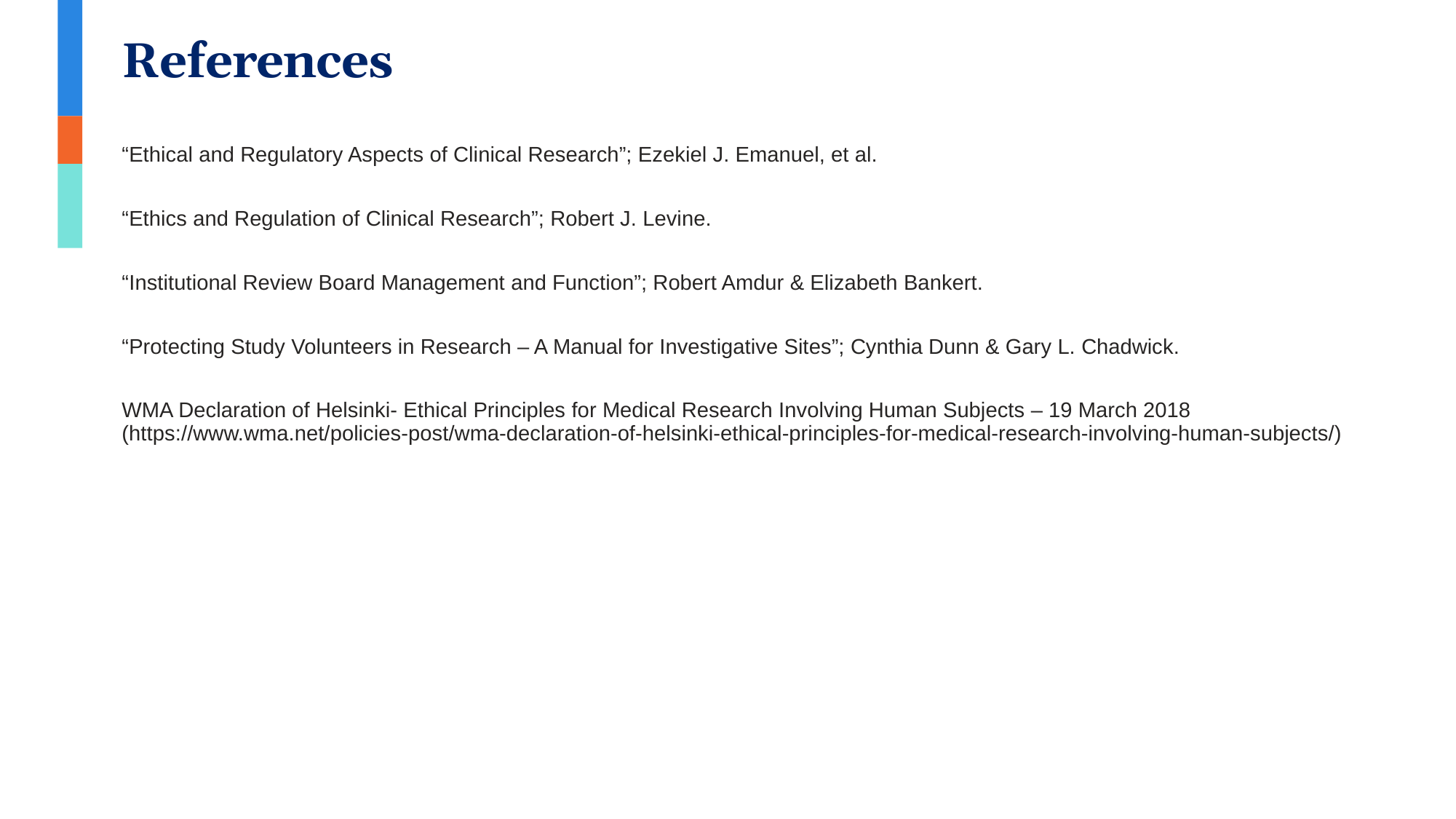

# References
“Ethical and Regulatory Aspects of Clinical Research”; Ezekiel J. Emanuel, et al.

“Ethics and Regulation of Clinical Research”; Robert J. Levine.

“Institutional Review Board Management and Function”; Robert Amdur & Elizabeth Bankert.

“Protecting Study Volunteers in Research – A Manual for Investigative Sites”; Cynthia Dunn & Gary L. Chadwick.

WMA Declaration of Helsinki- Ethical Principles for Medical Research Involving Human Subjects – 19 March 2018 (https://www.wma.net/policies-post/wma-declaration-of-helsinki-ethical-principles-for-medical-research-involving-human-subjects/)